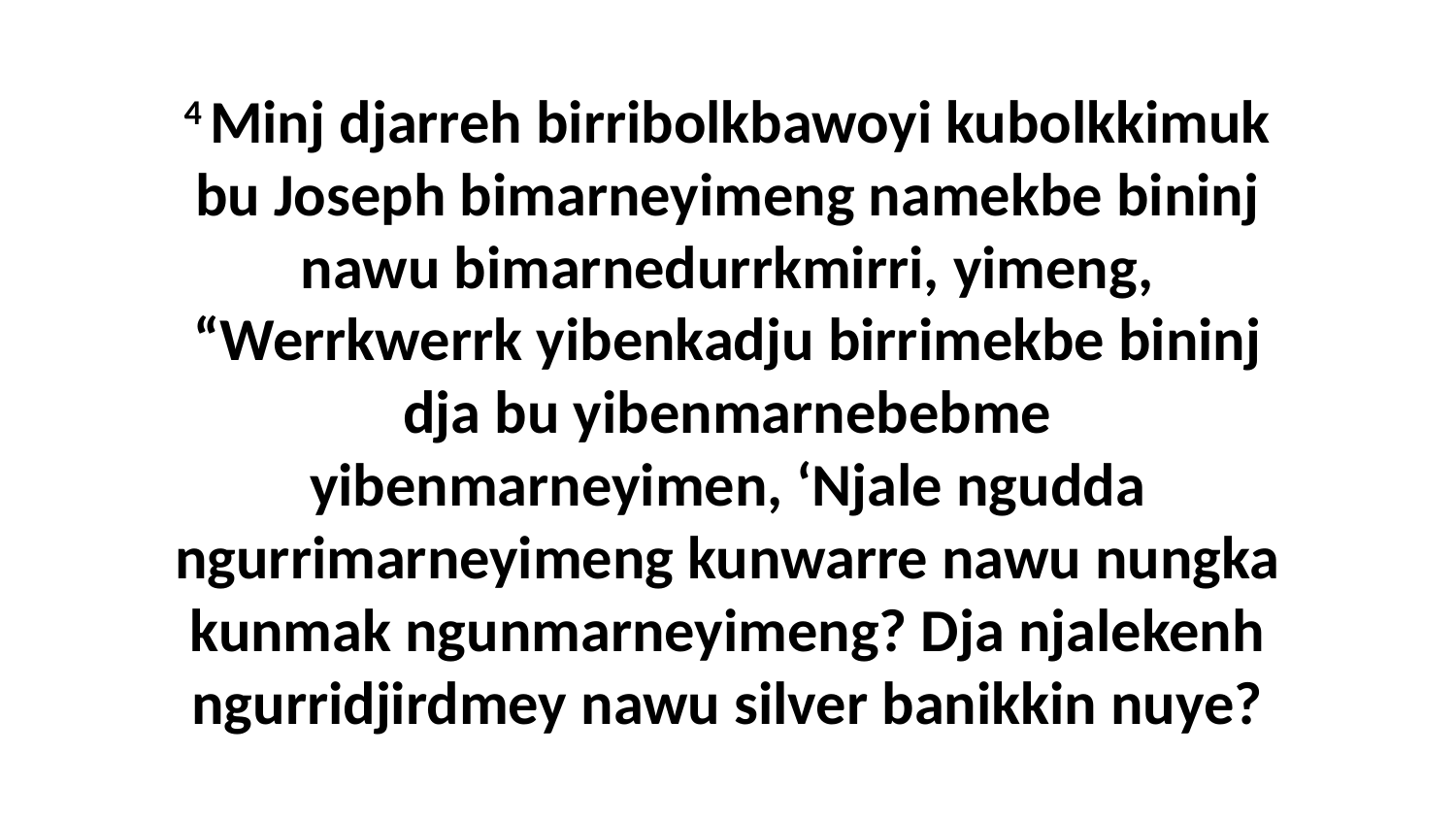

4 Minj djarreh birribolkbawoyi kubolkkimuk bu Joseph bimarneyimeng namekbe bininj nawu bimarnedurrkmirri, yimeng, “Werrkwerrk yibenkadju birrimekbe bininj dja bu yibenmarnebebme yibenmarneyimen, ‘Njale ngudda ngurrimarneyimeng kunwarre nawu nungka kunmak ngunmarneyimeng? Dja njalekenh ngurridjirdmey nawu silver banikkin nuye?